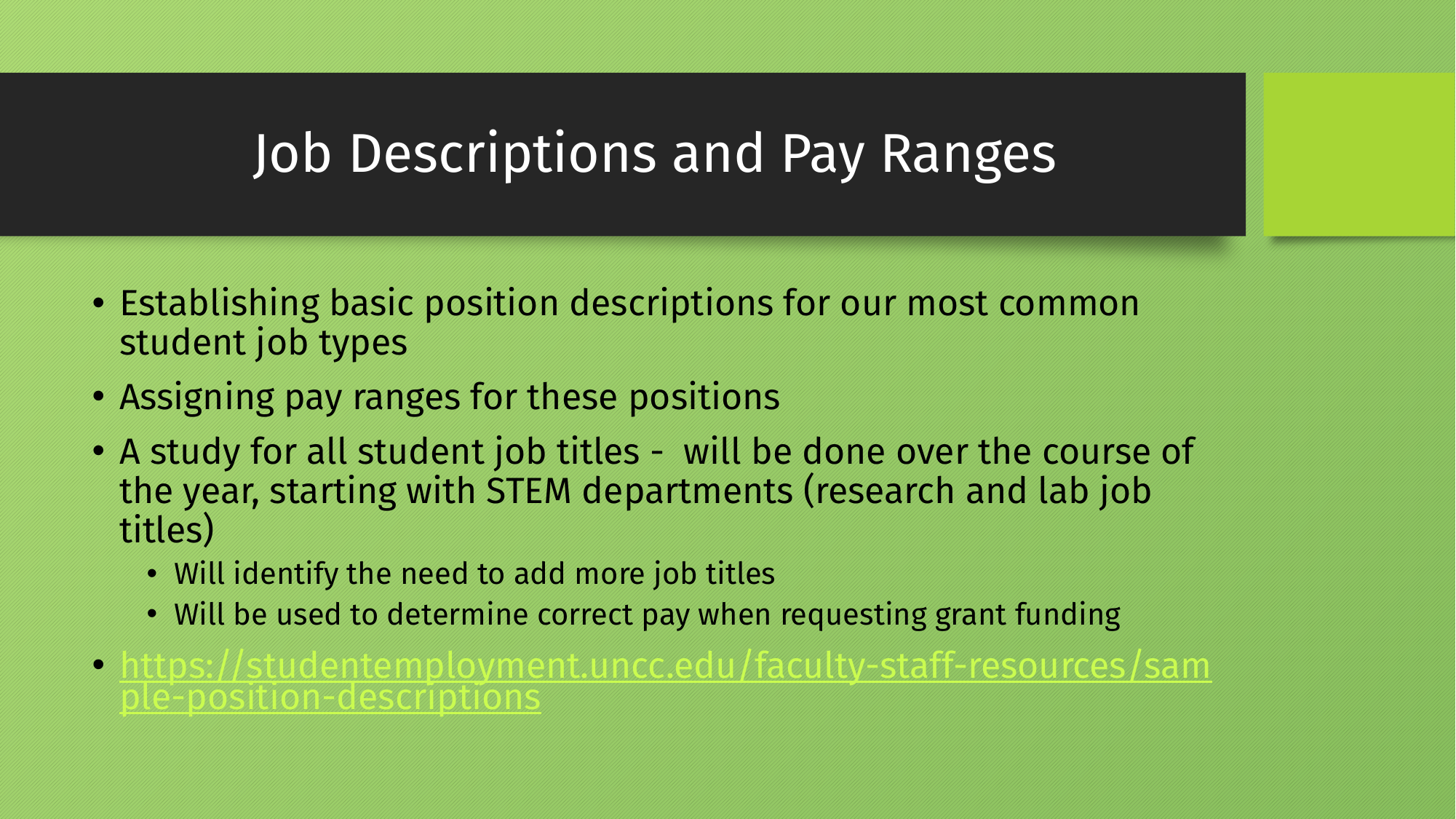

# Job Descriptions and Pay Ranges
Establishing basic position descriptions for our most common student job types
Assigning pay ranges for these positions
A study for all student job titles -  will be done over the course of the year, starting with STEM departments (research and lab job titles)
Will identify the need to add more job titles
Will be used to determine correct pay when requesting grant funding
https://studentemployment.uncc.edu/faculty-staff-resources/sample-position-descriptions